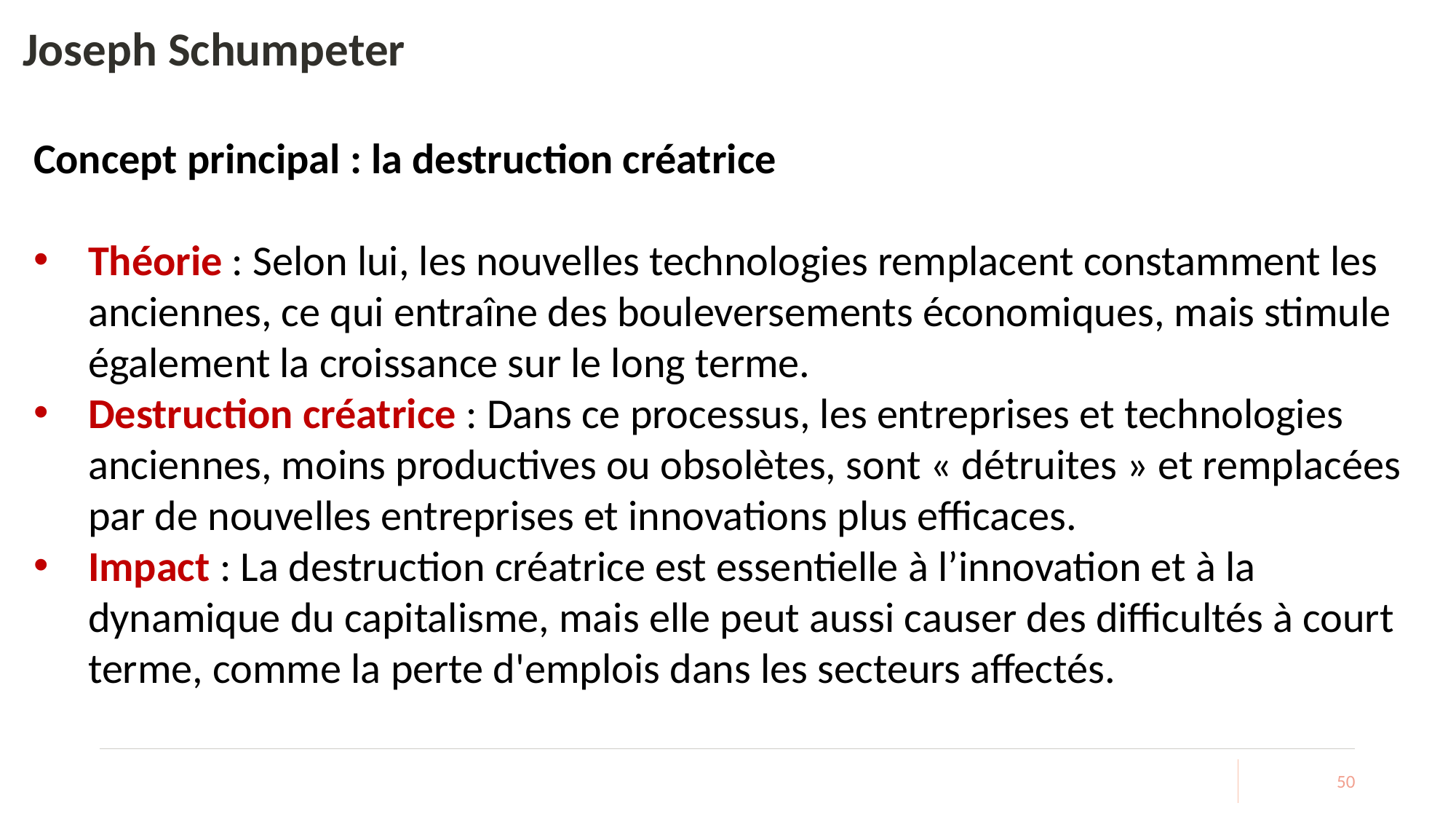

# Joseph Schumpeter
Concept principal : la destruction créatrice

Théorie : Selon lui, les nouvelles technologies remplacent constamment les anciennes, ce qui entraîne des bouleversements économiques, mais stimule également la croissance sur le long terme.
Destruction créatrice : Dans ce processus, les entreprises et technologies anciennes, moins productives ou obsolètes, sont « détruites » et remplacées par de nouvelles entreprises et innovations plus efficaces.
Impact : La destruction créatrice est essentielle à l’innovation et à la dynamique du capitalisme, mais elle peut aussi causer des difficultés à court terme, comme la perte d'emplois dans les secteurs affectés.
50